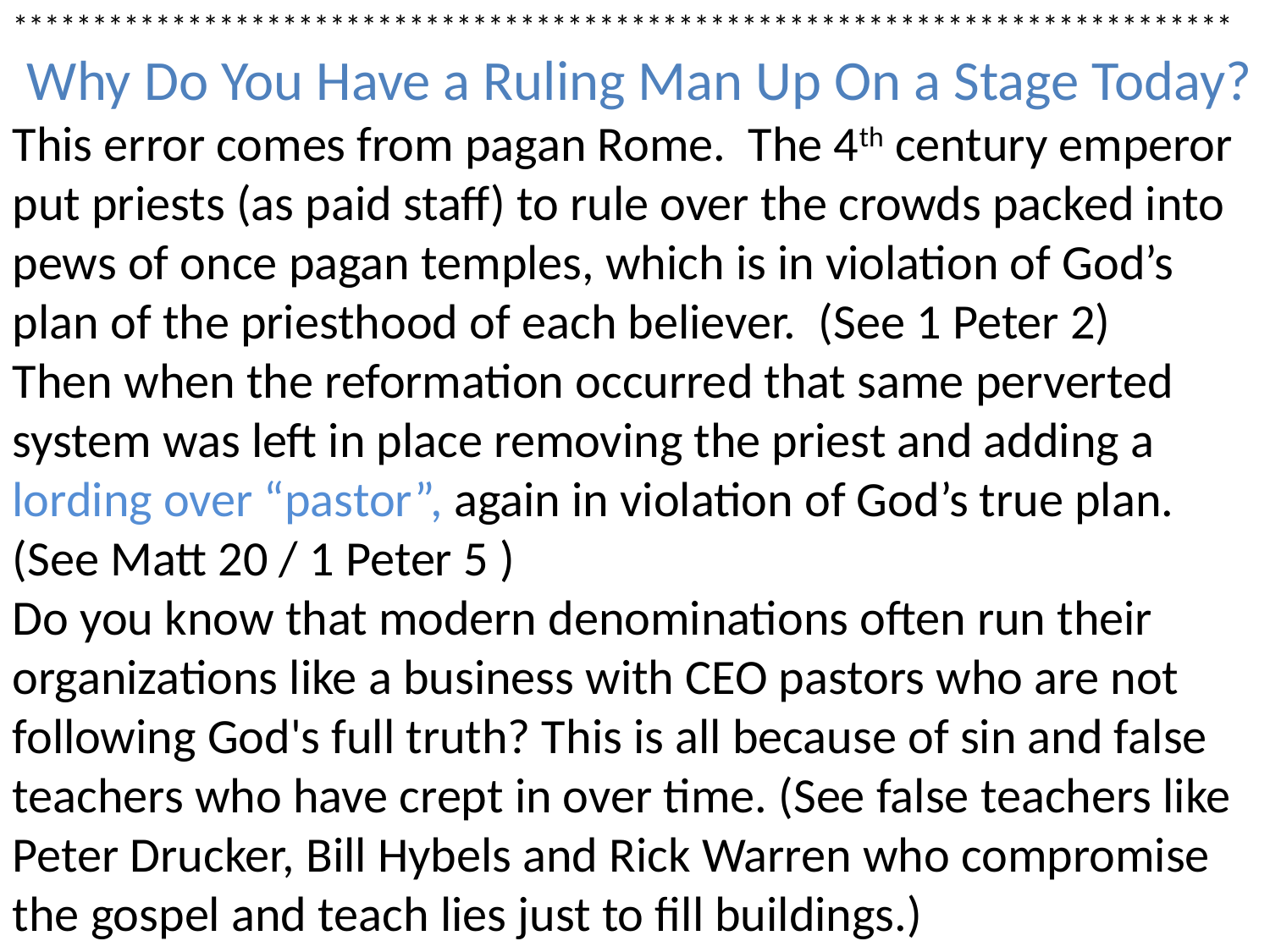

*****************************************************************************
  Why Do You Have a Ruling Man Up On a Stage Today?
This error comes from pagan Rome.  The 4th century emperor put priests (as paid staff) to rule over the crowds packed into pews of once pagan temples, which is in violation of God’s plan of the priesthood of each believer.  (See 1 Peter 2)
Then when the reformation occurred that same perverted system was left in place removing the priest and adding a lording over “pastor”, again in violation of God’s true plan.
(See Matt 20 / 1 Peter 5 )
Do you know that modern denominations often run their organizations like a business with CEO pastors who are not following God's full truth? This is all because of sin and false teachers who have crept in over time. (See false teachers like Peter Drucker, Bill Hybels and Rick Warren who compromise the gospel and teach lies just to fill buildings.)